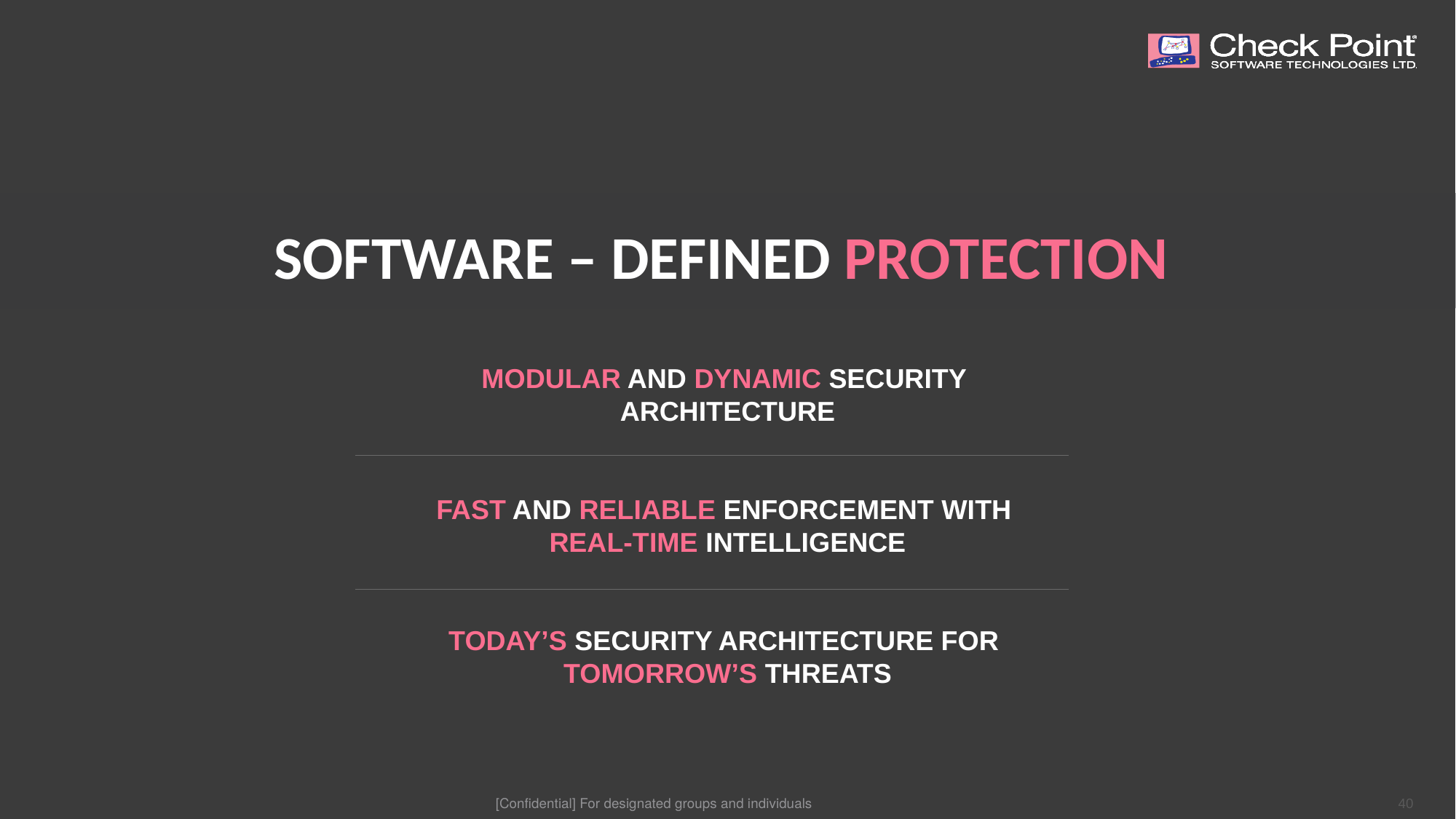

SOFTWARE – DEFINED PROTECTION
MODULAR AND DYNAMIC SECURITY
ARCHITECTURE

FAST AND RELIABLE ENFORCEMENT WITH
REAL-TIME INTELLIGENCE

TODAY’S SECURITY ARCHITECTURE FOR
TOMORROW’S THREATS
[Confidential] For designated groups and individuals